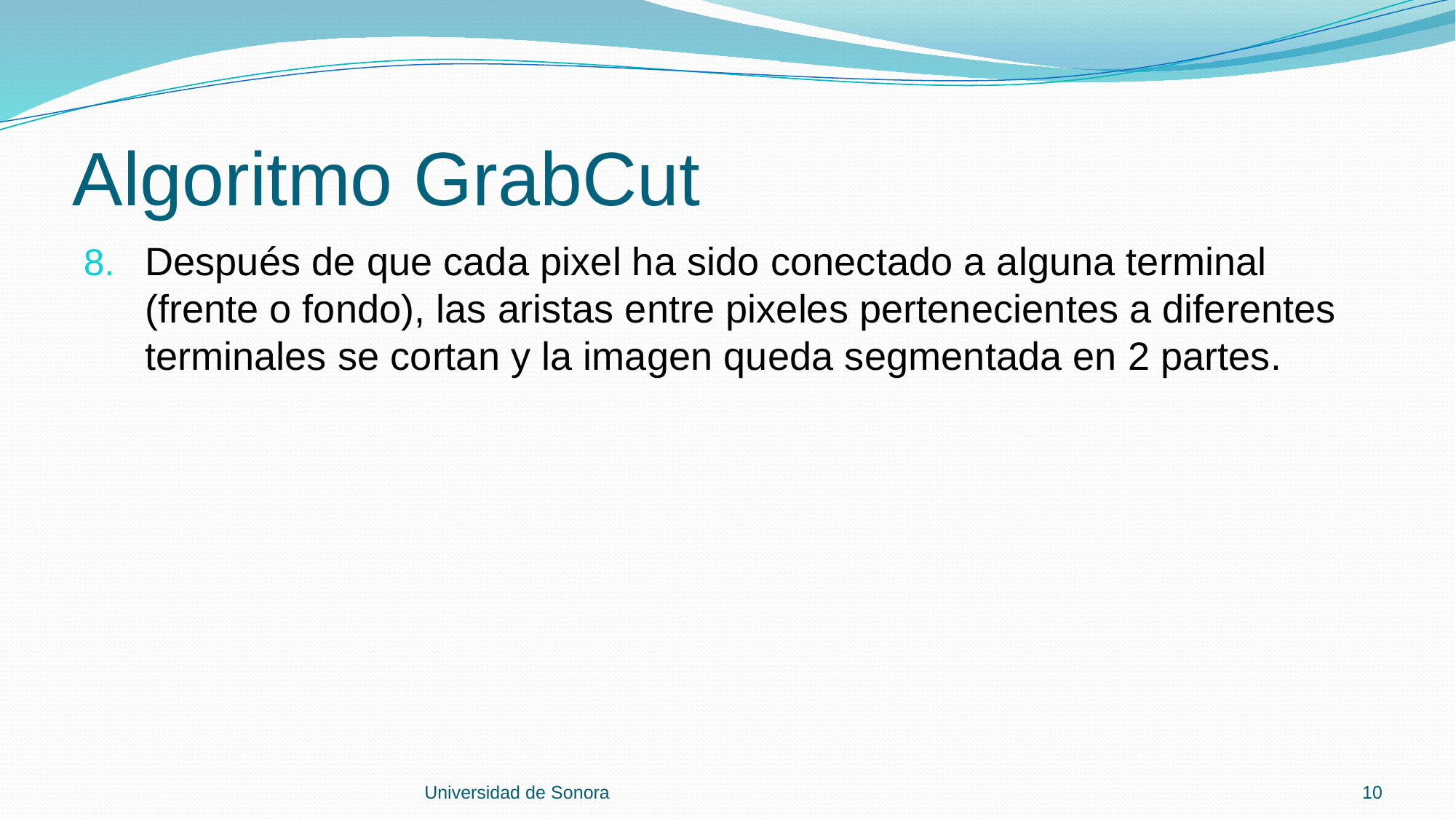

# Algoritmo GrabCut
Después de que cada pixel ha sido conectado a alguna terminal (frente o fondo), las aristas entre pixeles pertenecientes a diferentes terminales se cortan y la imagen queda segmentada en 2 partes.

Universidad de Sonora
10